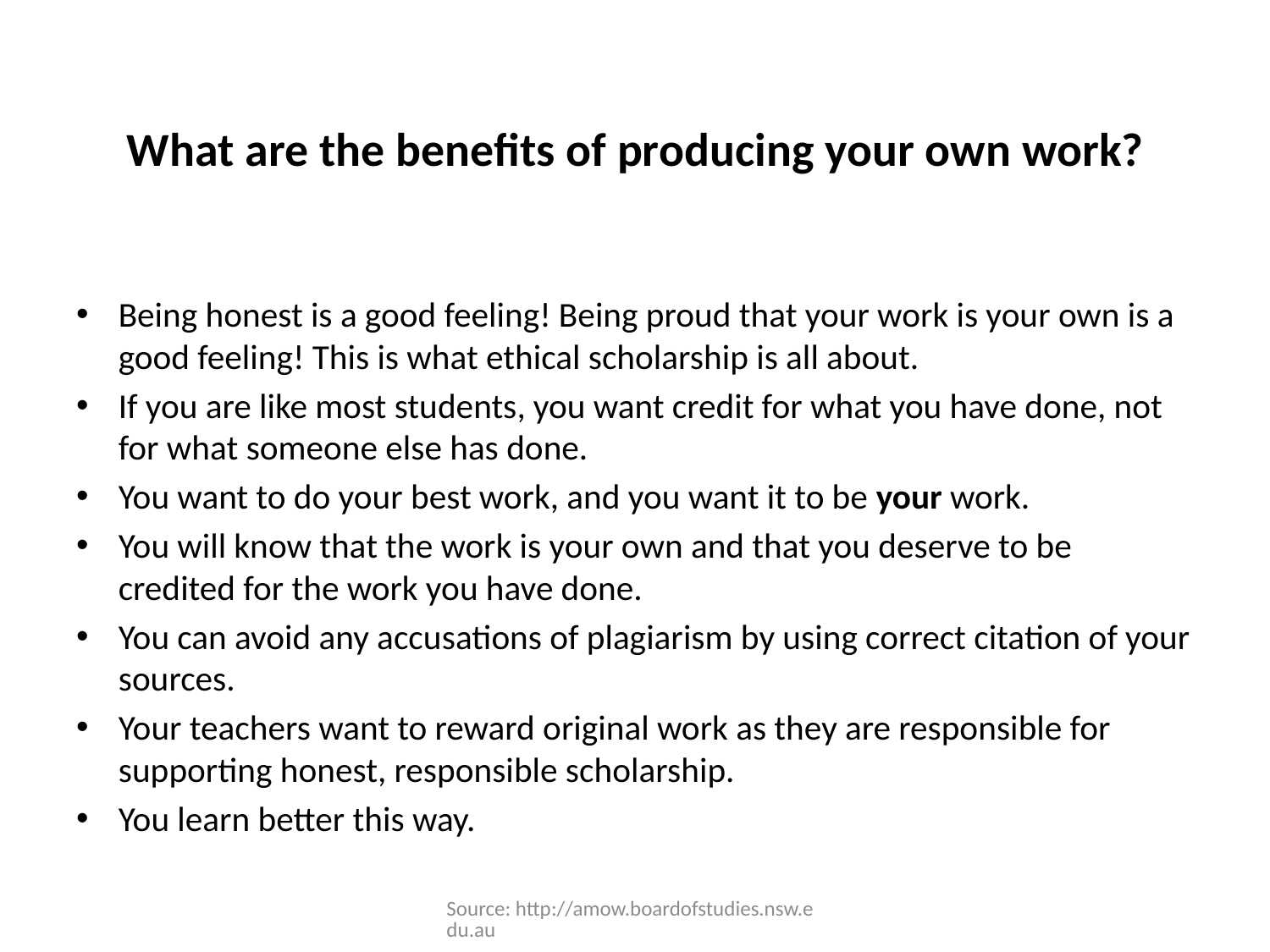

# What are the benefits of producing your own work?
Being honest is a good feeling! Being proud that your work is your own is a good feeling! This is what ethical scholarship is all about.
If you are like most students, you want credit for what you have done, not for what someone else has done.
You want to do your best work, and you want it to be your work.
You will know that the work is your own and that you deserve to be credited for the work you have done.
You can avoid any accusations of plagiarism by using correct citation of your sources.
Your teachers want to reward original work as they are responsible for supporting honest, responsible scholarship.
You learn better this way.

Source: http://amow.boardofstudies.nsw.edu.au